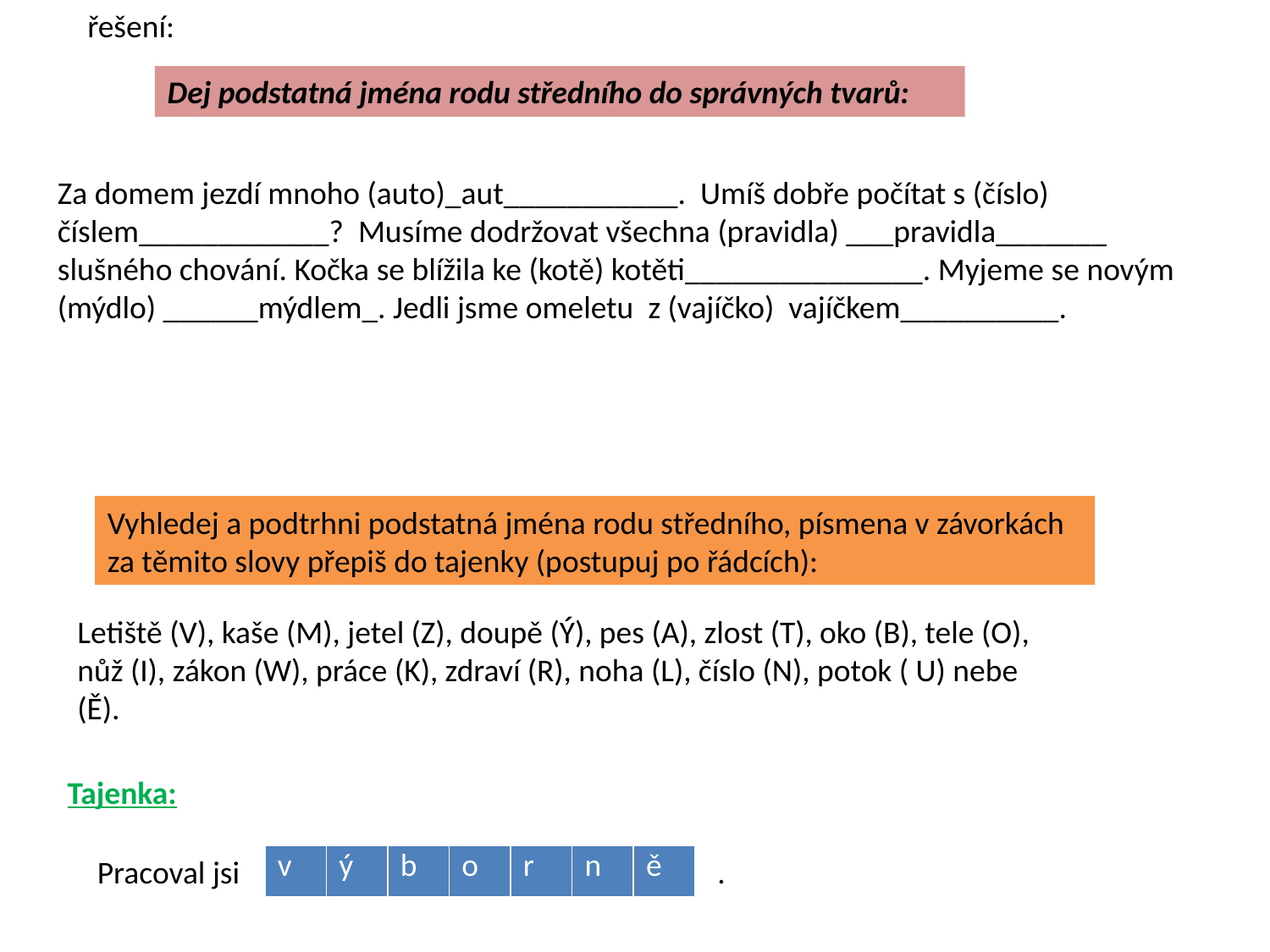

řešení:
Dej podstatná jména rodu středního do správných tvarů:
Za domem jezdí mnoho (auto)_aut___________.  Umíš dobře počítat s (číslo) číslem____________?  Musíme dodržovat všechna (pravidla) ___pravidla_______ slušného chování. Kočka se blížila ke (kotě) kotěti_______________. Myjeme se novým (mýdlo) ______mýdlem_. Jedli jsme omeletu  z (vajíčko)  vajíčkem__________.
Vyhledej a podtrhni podstatná jména rodu středního, písmena v závorkách za těmito slovy přepiš do tajenky (postupuj po řádcích):
Letiště (V), kaše (M), jetel (Z), doupě (Ý), pes (A), zlost (T), oko (B), tele (O), nůž (I), zákon (W), práce (K), zdraví (R), noha (L), číslo (N), potok ( U) nebe (Ě).
Tajenka:
Pracoval jsi
| v | ý | b | o | r | n | ě |
| --- | --- | --- | --- | --- | --- | --- |
.